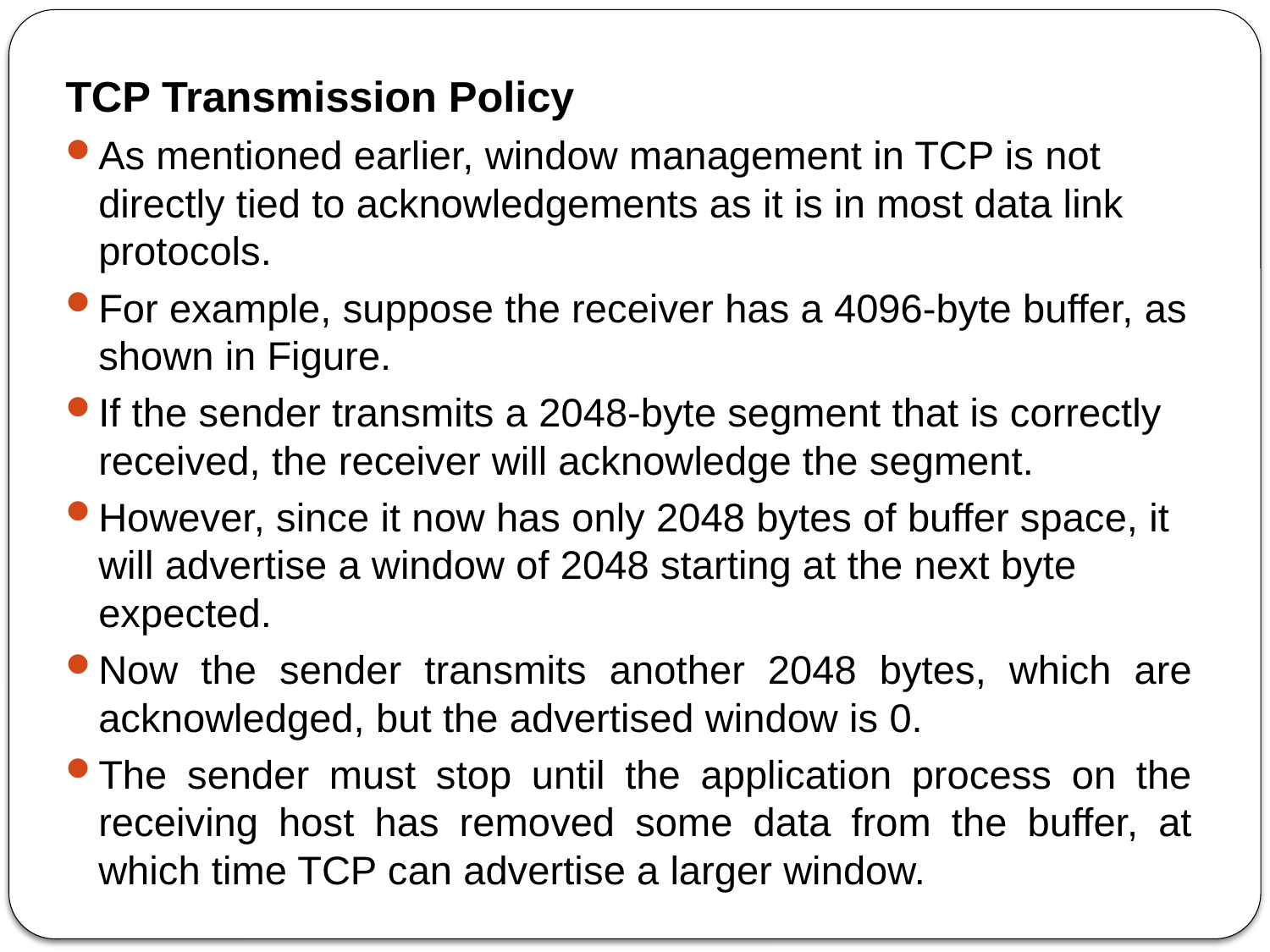

TCP Transmission Policy
As mentioned earlier, window management in TCP is not directly tied to acknowledgements as it is in most data link protocols.
For example, suppose the receiver has a 4096-byte buffer, as shown in Figure.
If the sender transmits a 2048-byte segment that is correctly received, the receiver will acknowledge the segment.
However, since it now has only 2048 bytes of buffer space, it will advertise a window of 2048 starting at the next byte expected.
Now the sender transmits another 2048 bytes, which are acknowledged, but the advertised window is 0.
The sender must stop until the application process on the receiving host has removed some data from the buffer, at which time TCP can advertise a larger window.